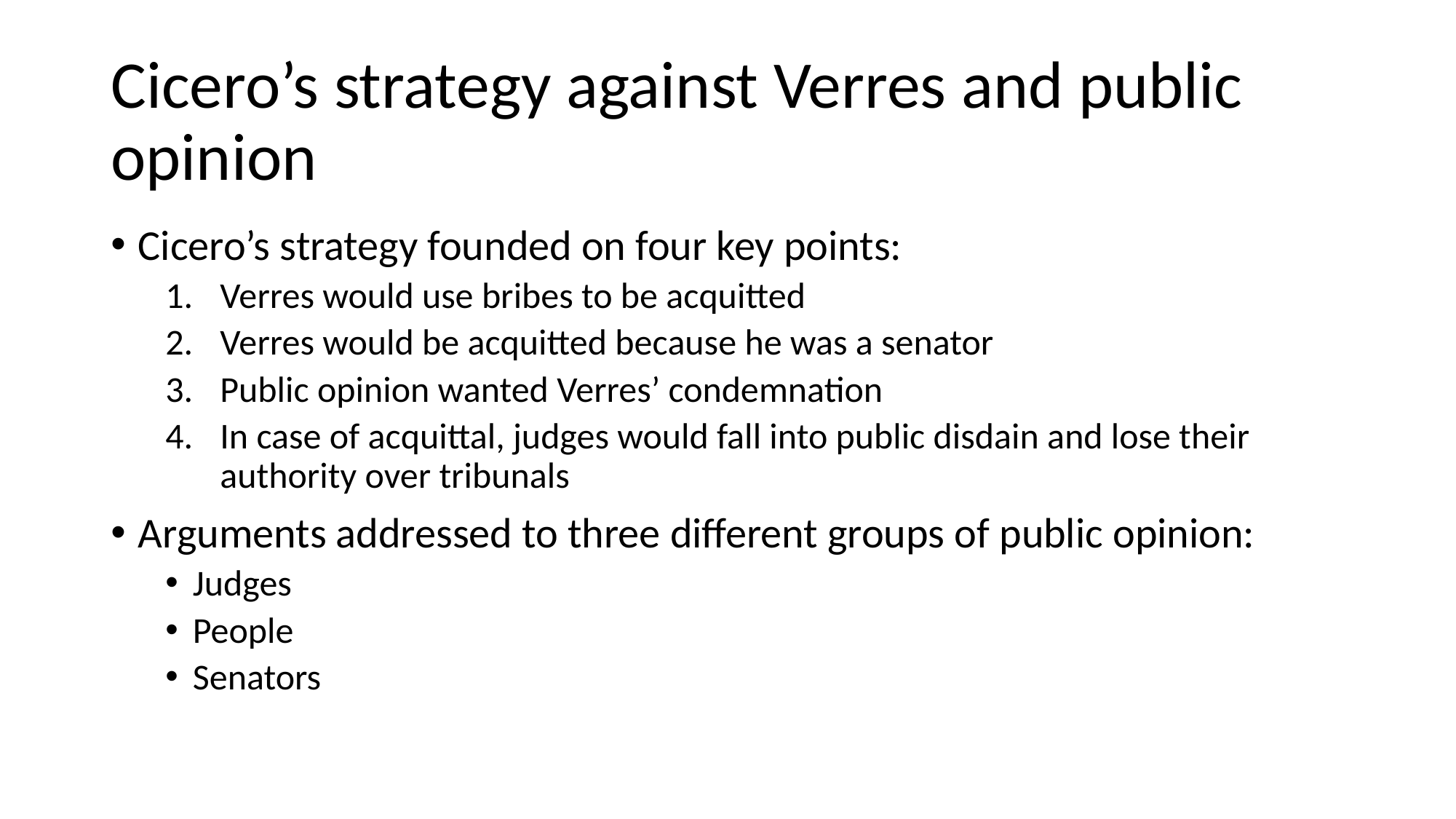

# Cicero’s strategy against Verres and public opinion
Cicero’s strategy founded on four key points:
Verres would use bribes to be acquitted
Verres would be acquitted because he was a senator
Public opinion wanted Verres’ condemnation
In case of acquittal, judges would fall into public disdain and lose their authority over tribunals
Arguments addressed to three different groups of public opinion:
Judges
People
Senators